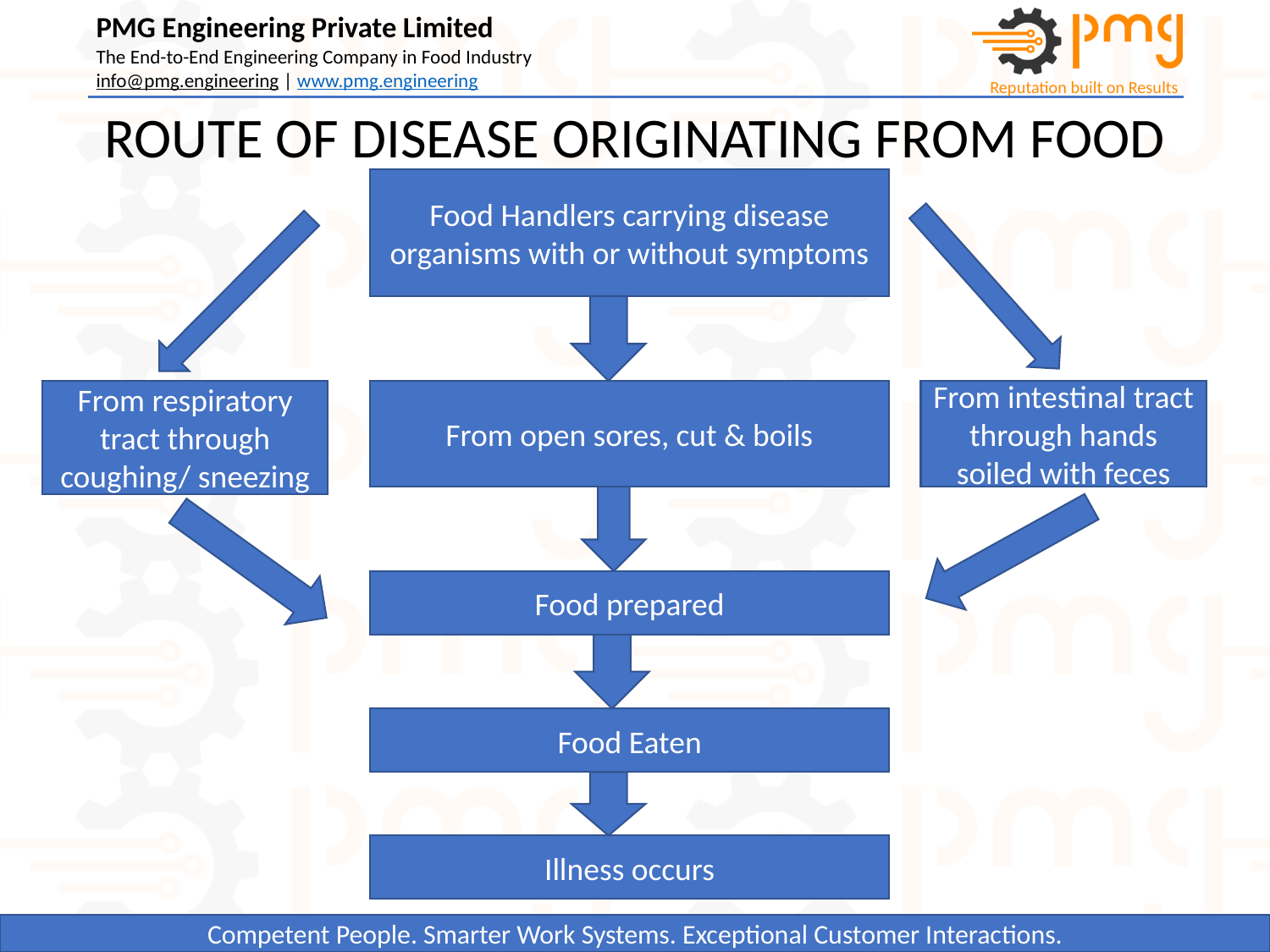

ROUTE OF DISEASE ORIGINATING FROM FOOD HANDLER
Food Handlers carrying disease organisms with or without symptoms

From respiratory tract through coughing/ sneezing
From open sores, cut & boils
From intestinal tract through hands soiled with feces

Food prepared

Food Eaten

Illness occurs